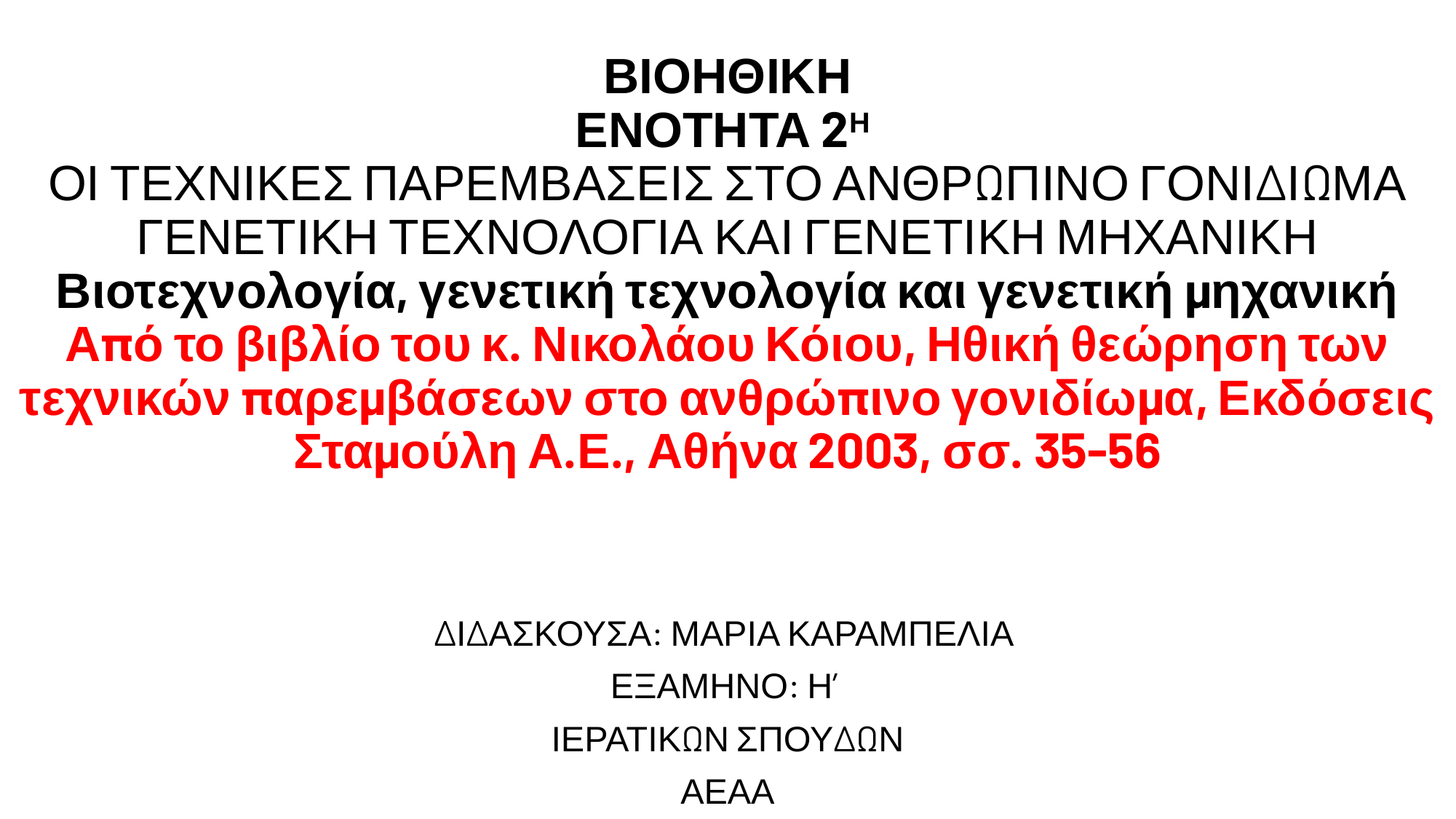

# ΒΙΟΗΘΙΚΗ ΕΝΟΤΗΤΑ 2Η ΟΙ ΤΕΧΝΙΚΕΣ ΠΑΡΕΜΒΑΣΕΙΣ ΣΤΟ ΑΝΘΡΩΠΙΝΟ ΓΟΝΙΔΙΩΜΑ ΓΕΝΕΤΙΚΗ ΤΕΧΝΟΛΟΓΙΑ ΚΑΙ ΓΕΝΕΤΙΚΗ ΜΗΧΑΝΙΚΗ Βιοτεχνολογία, γενετική τεχνολογία και γενετική μηχανική Από το βιβλίο του κ. Νικολάου Κόιου, Ηθική θεώρηση των τεχνικών παρεμβάσεων στο ανθρώπινο γονιδίωμα, Εκδόσεις Σταμούλη Α.Ε., Αθήνα 2003, σσ. 35-56

ΔΙΔΑΣΚΟΥΣΑ: ΜΑΡΙΑ ΚΑΡΑΜΠΕΛΙΑ
ΕΞΑΜΗΝΟ: Η’
ΙΕΡΑΤΙΚΩΝ ΣΠΟΥΔΩΝ
ΑΕΑΑ